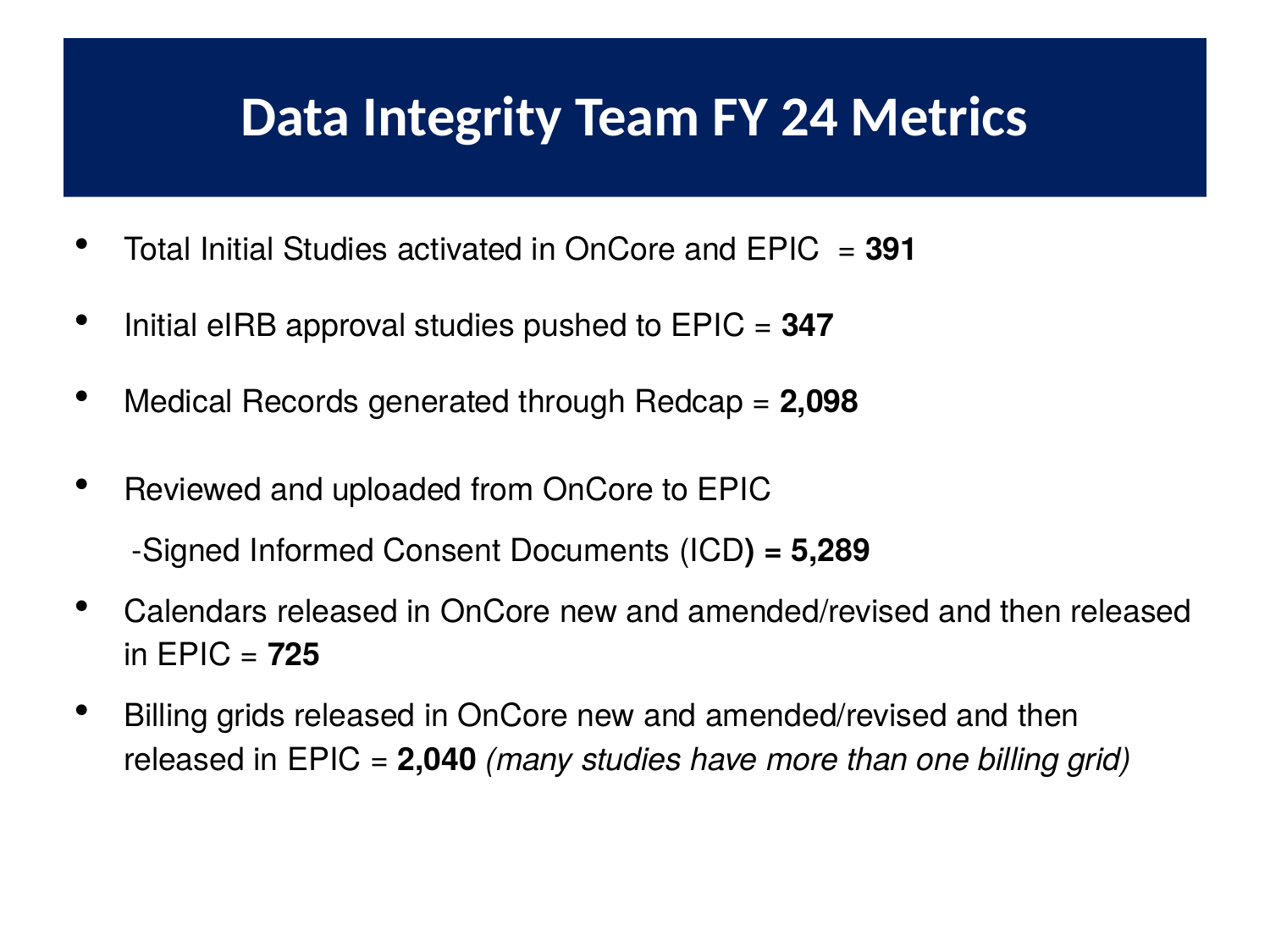

# Data Integrity Team FY 24 Metrics
Total Initial Studies activated in OnCore and EPIC  = 391

Initial eIRB approval studies pushed to EPIC = 347

Medical Records generated through Redcap = 2,098

Reviewed and uploaded from OnCore to EPIC
-Signed Informed Consent Documents (ICD) = 5,289
Calendars released in OnCore new and amended/revised and then released in EPIC = 725
Billing grids released in OnCore new and amended/revised and then released in EPIC = 2,040 (many studies have more than one billing grid)